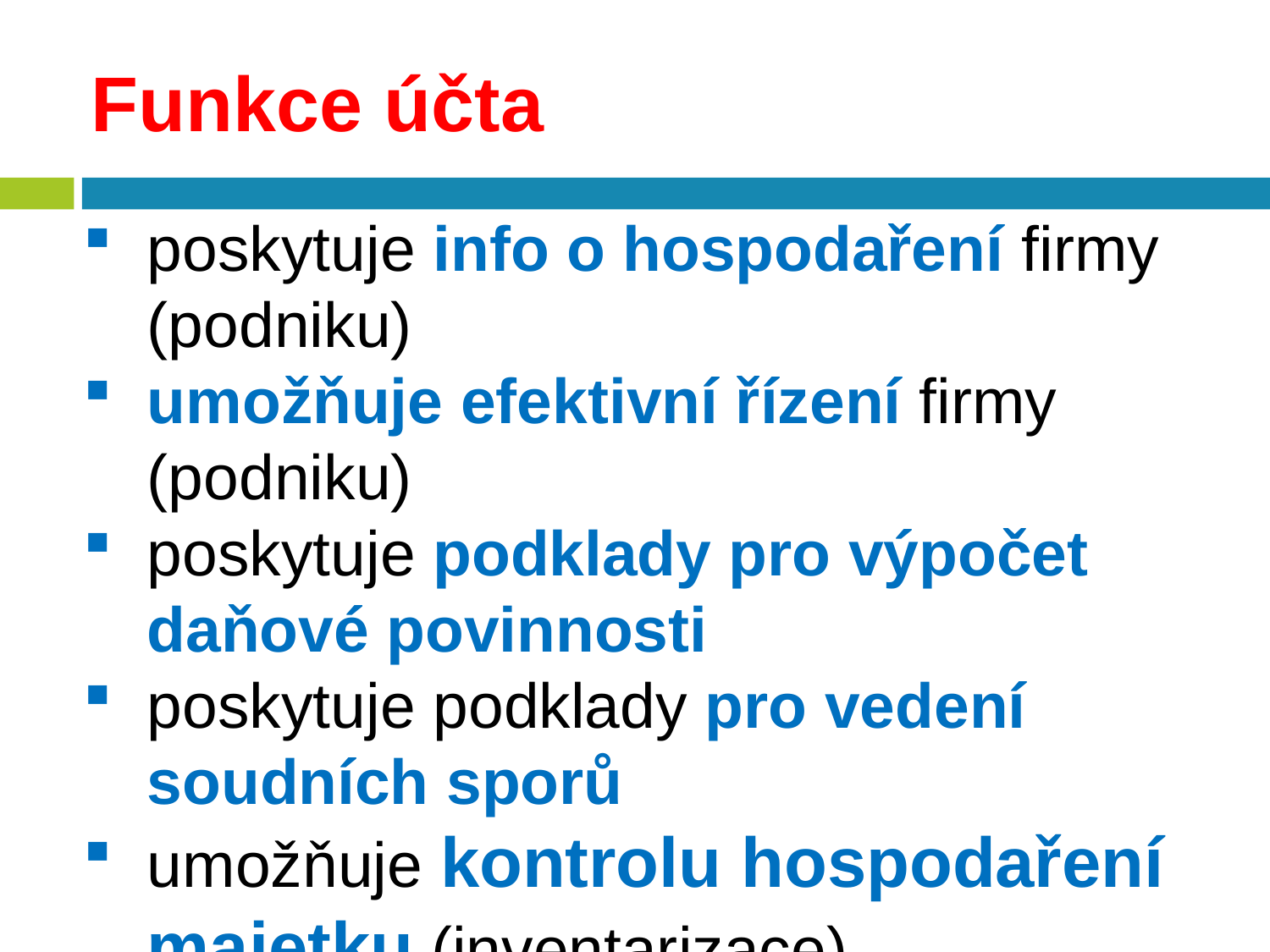

# Funkce účta

poskytuje info o hospodaření firmy (podniku)
umožňuje efektivní řízení firmy (podniku)
poskytuje podklady pro výpočet daňové povinnosti
poskytuje podklady pro vedení soudních sporů
umožňuje kontrolu hospodaření majetku (inventarizace)